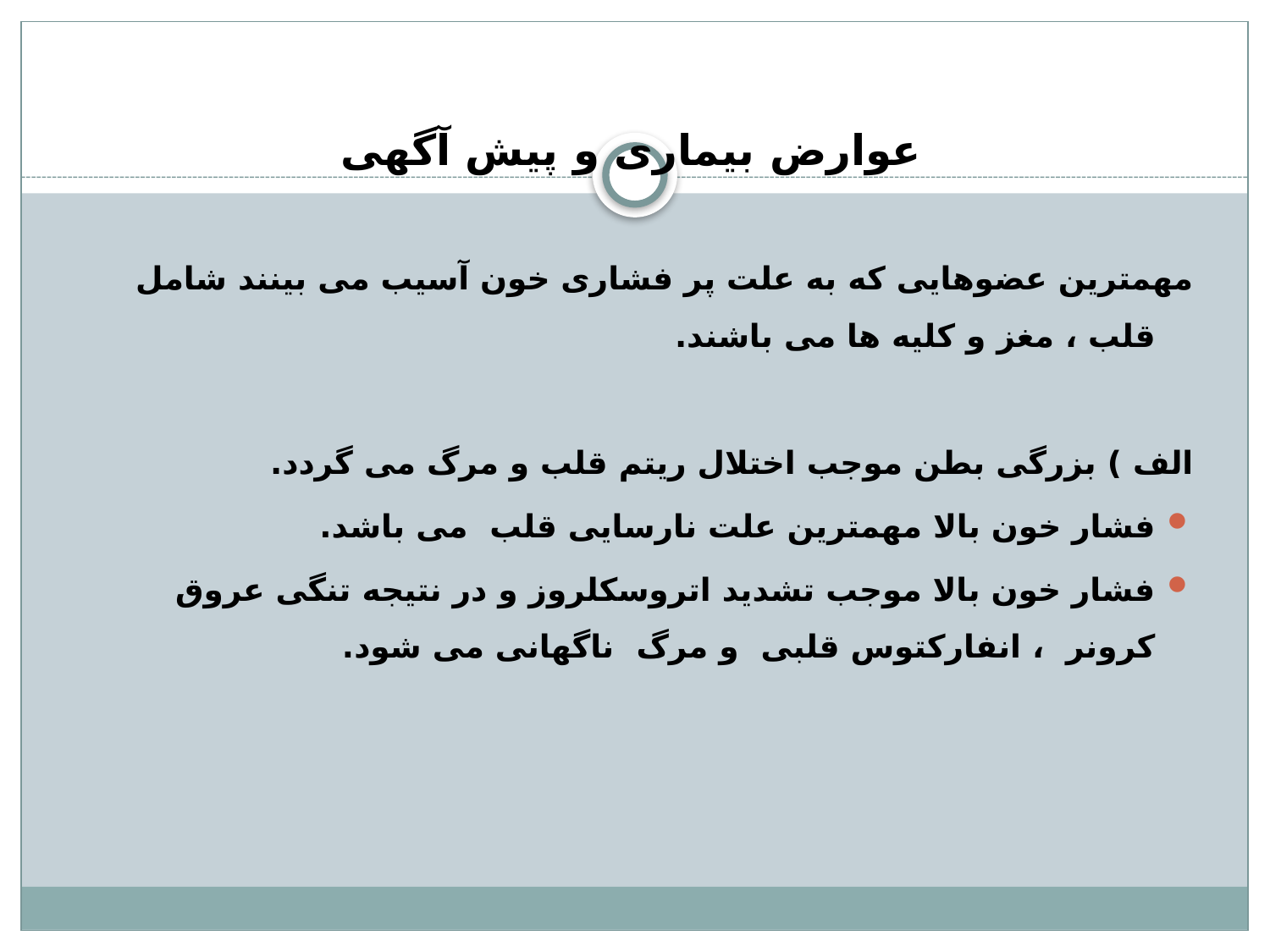

# عوارض بیماری و پیش آگهی
مهمترین عضوهایی که به علت پر فشاری خون آسیب می بینند شامل قلب ، مغز و کلیه ها می باشند.

الف ) بزرگی بطن موجب اختلال ریتم قلب و مرگ می گردد.
فشار خون بالا مهمترین علت نارسایی قلب  می باشد.
فشار خون بالا موجب تشدید اتروسکلروز و در نتیجه تنگی عروق کرونر  ، انفارکتوس قلبی  و مرگ  ناگهانی می شود.